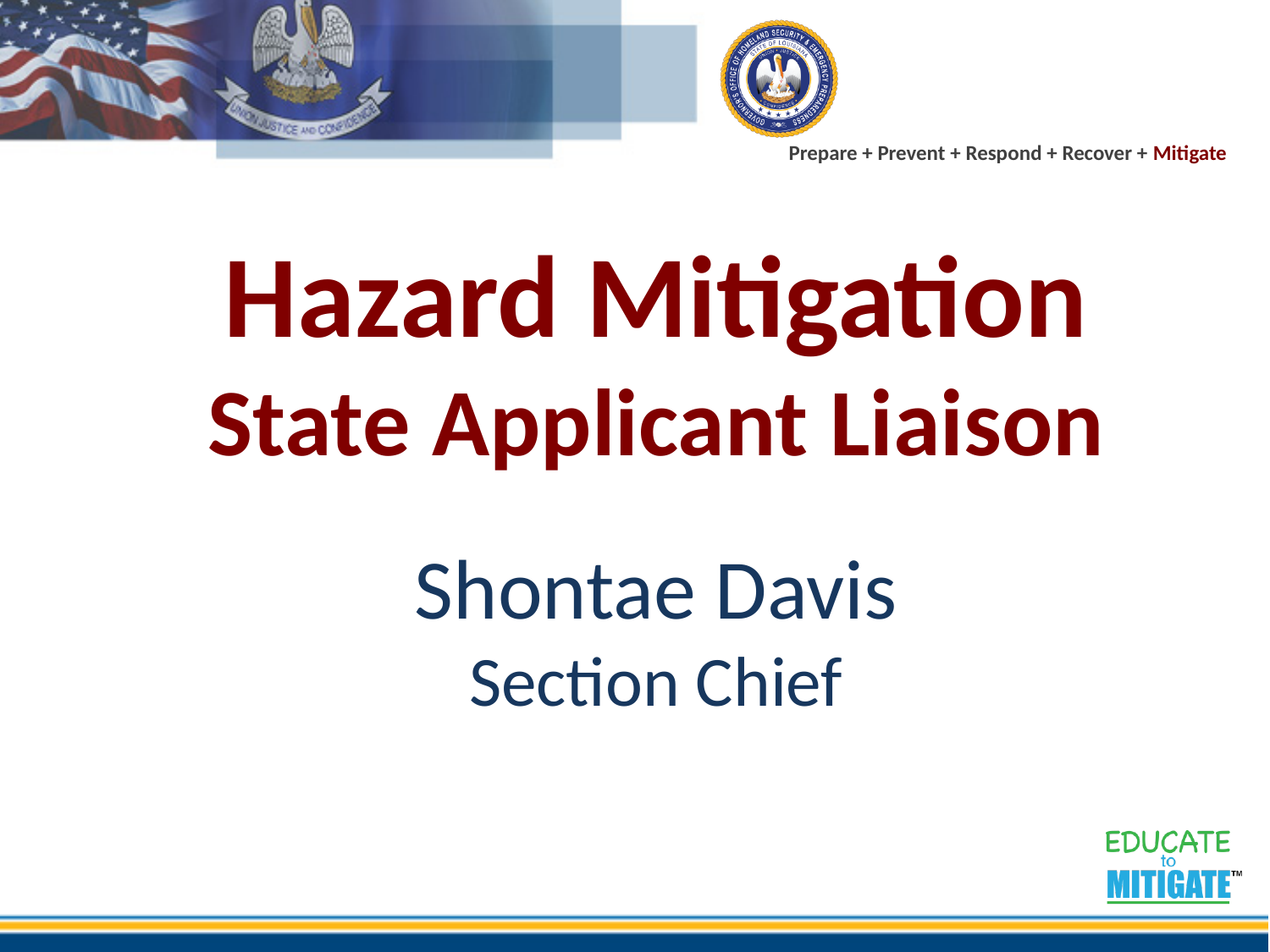

# Hazard Mitigation State Applicant Liaison Shontae Davis Section Chief